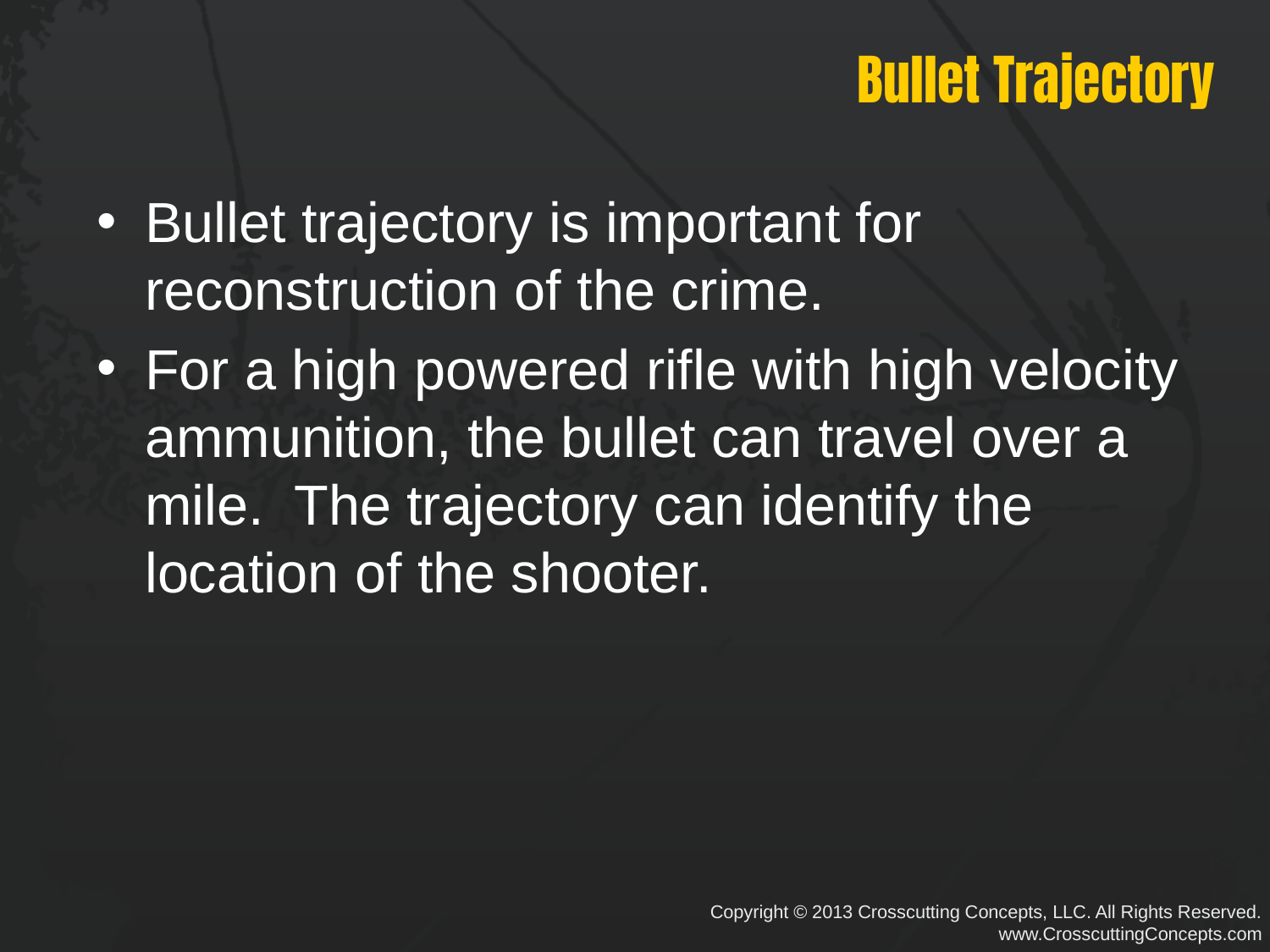

# Bullet Trajectory
Bullet trajectory is important for reconstruction of the crime.
For a high powered rifle with high velocity ammunition, the bullet can travel over a mile.  The trajectory can identify the location of the shooter.